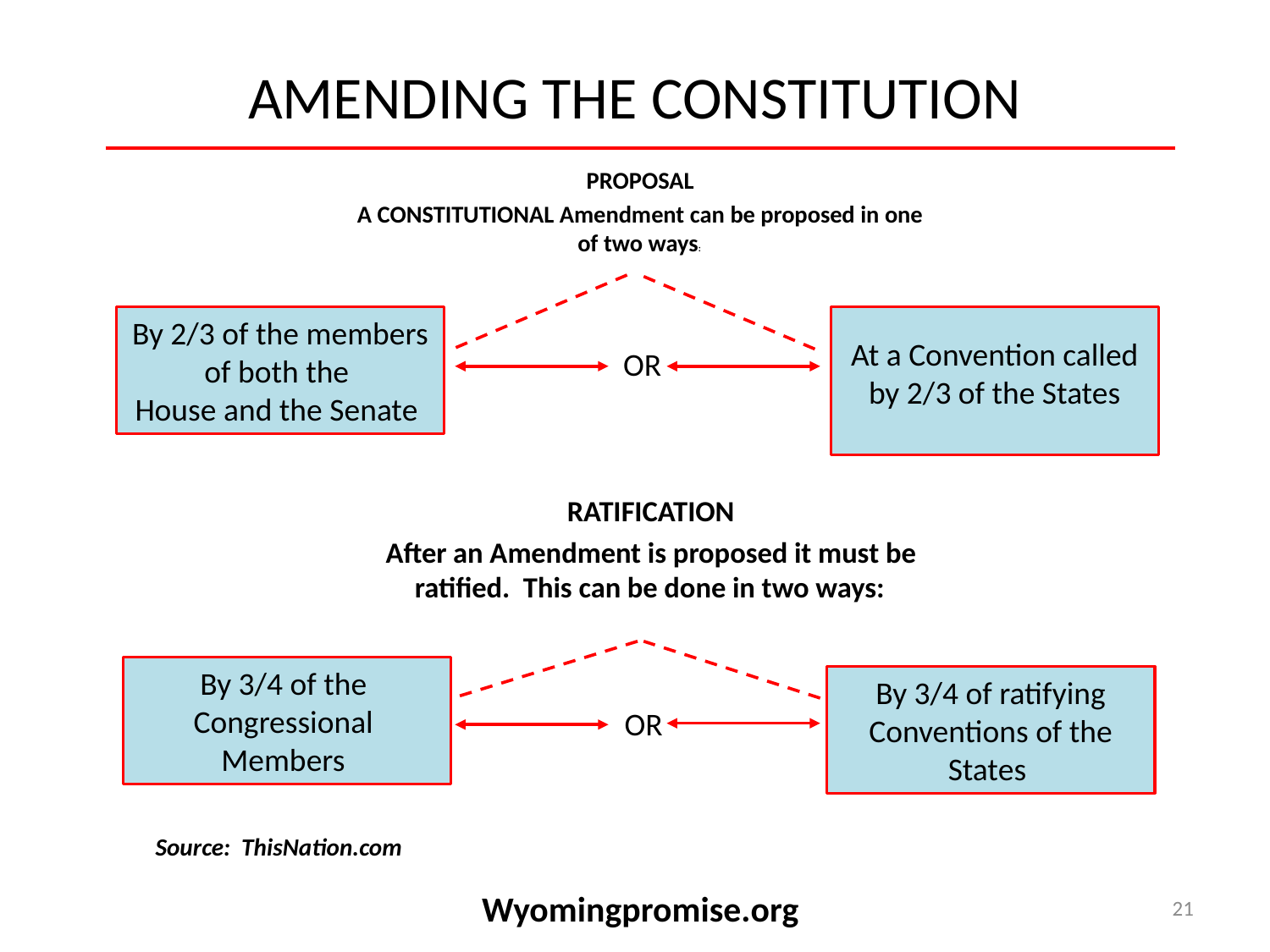

# AMENDING THE CONSTITUTION
PROPOSAL
A CONSTITUTIONAL Amendment can be proposed in one of two ways:
By 2/3 of the members of both the
House and the Senate

At a Convention called by 2/3 of the States

OR
RATIFICATION
After an Amendment is proposed it must be ratified.  This can be done in two ways:
By 3/4 of the
Congressional
Members
By 3/4 of ratifying Conventions of the States
OR
Source:  ThisNation.com
 Wyomingpromise.org
21